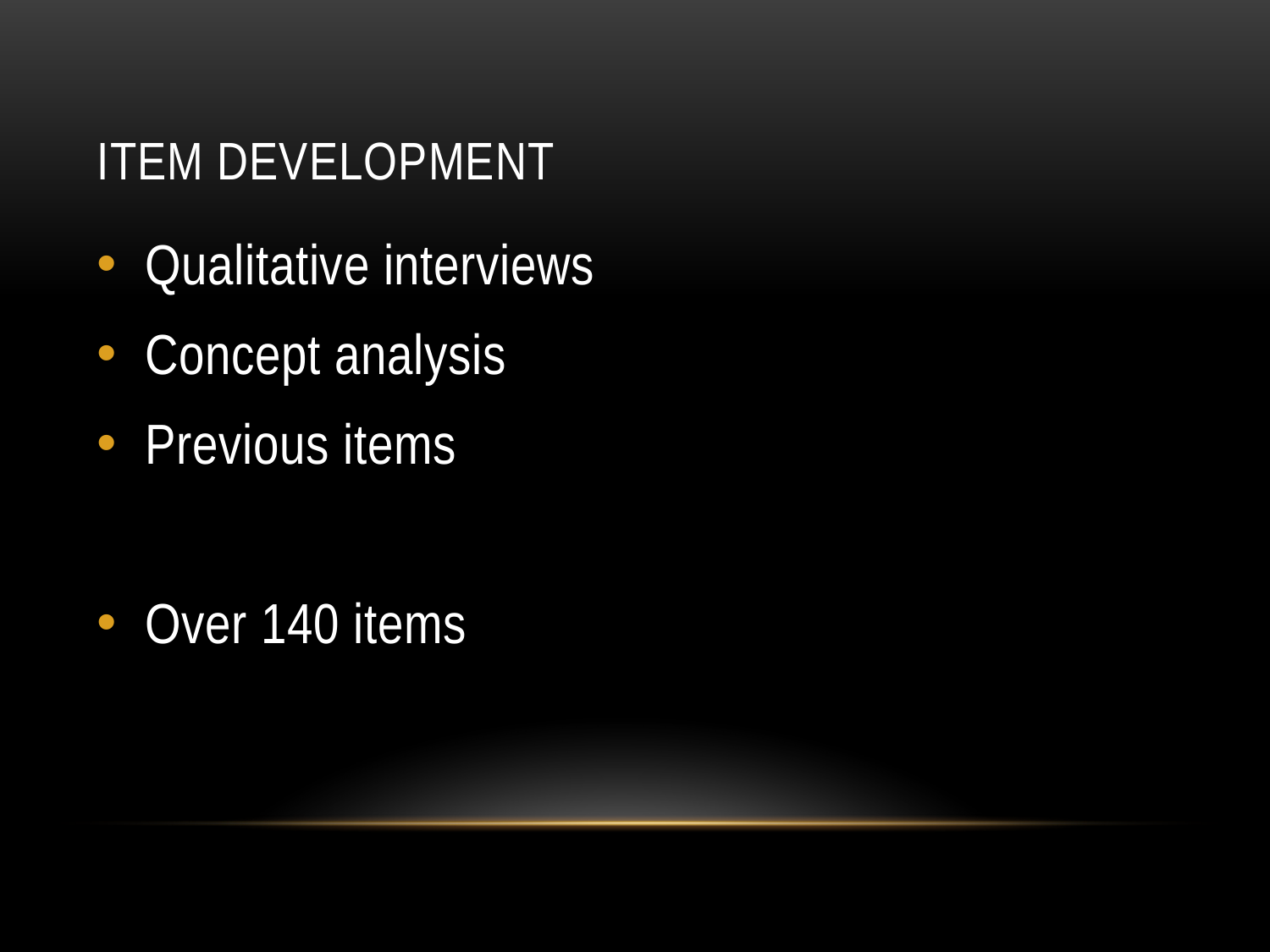

# Item development
Qualitative interviews
Concept analysis
Previous items

Over 140 items